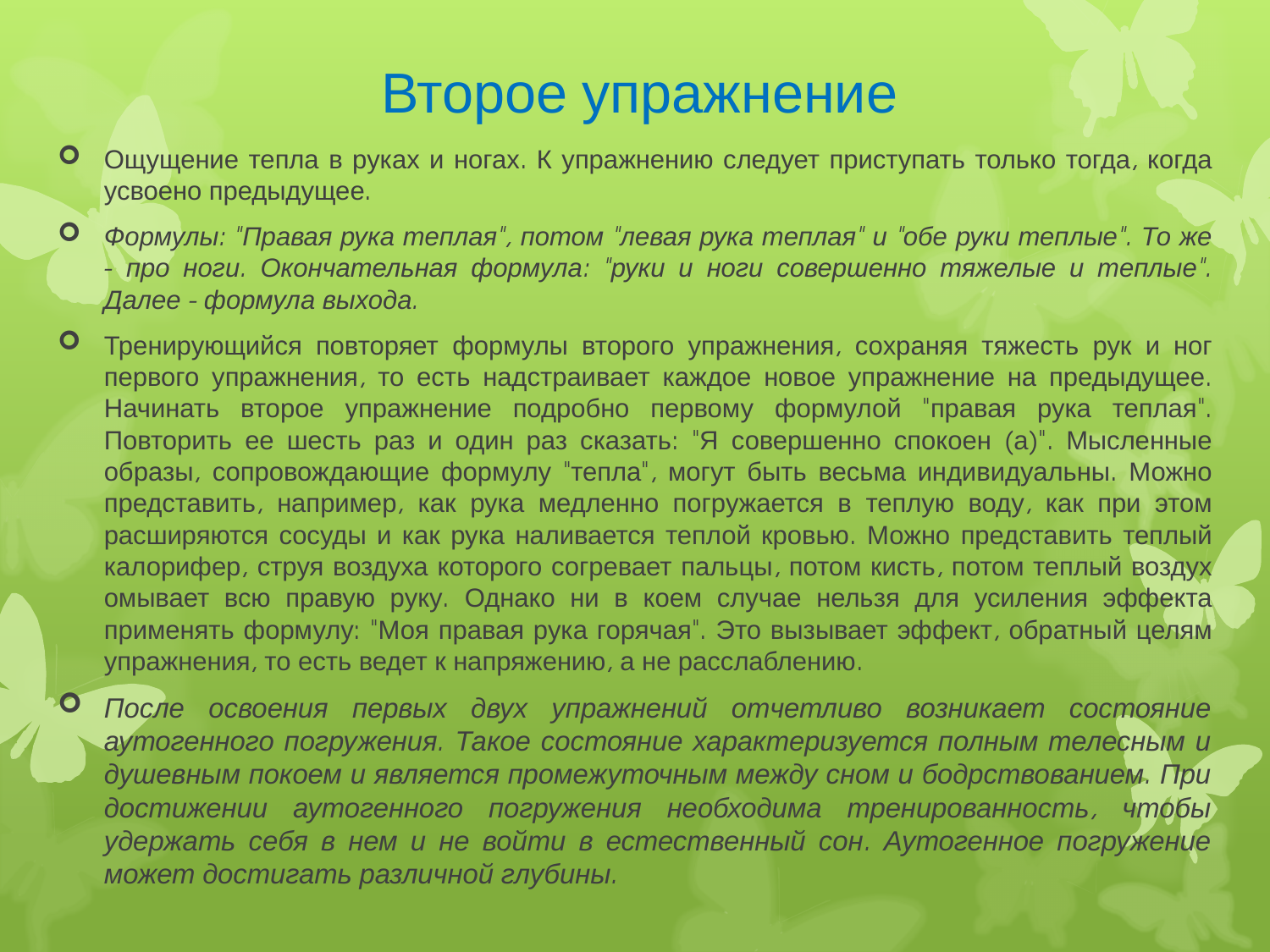

# Второе упражнение
Ощущение тепла в руках и ногах. К упражнению следует приступать только тогда, когда усвоено предыдущее.
Формулы: "Правая рука теплая", потом "левая рука теплая" и "обе руки теплые". То же - про ноги. Окончательная формула: "руки и ноги совершенно тяжелые и теплые". Далее - формула выхода.
Тренирующийся повторяет формулы второго упражнения, сохраняя тяжесть рук и ног первого упражнения, то есть надстраивает каждое новое упражнение на предыдущее. Начинать второе упражнение подробно первому формулой "правая рука теплая". Повторить ее шесть раз и один раз сказать: "Я совершенно спокоен (а)". Мысленные образы, сопровождающие формулу "тепла", могут быть весьма индивидуальны. Можно представить, например, как рука медленно погружается в теплую воду, как при этом расширяются сосуды и как рука наливается теплой кровью. Можно представить теплый калорифер, струя воздуха которого согревает пальцы, потом кисть, потом теплый воздух омывает всю правую руку. Однако ни в коем случае нельзя для усиления эффекта применять формулу: "Моя правая рука горячая". Это вызывает эффект, обратный целям упражнения, то есть ведет к напряжению, а не расслаблению.
После освоения первых двух упражнений отчетливо возникает состояние аутогенного погружения. Такое состояние характеризуется полным телесным и душевным покоем и является промежуточным между сном и бодрствованием. При достижении аутогенного погружения необходима тренированность, чтобы удержать себя в нем и не войти в естественный сон. Аутогенное погружение может достигать различной глубины.